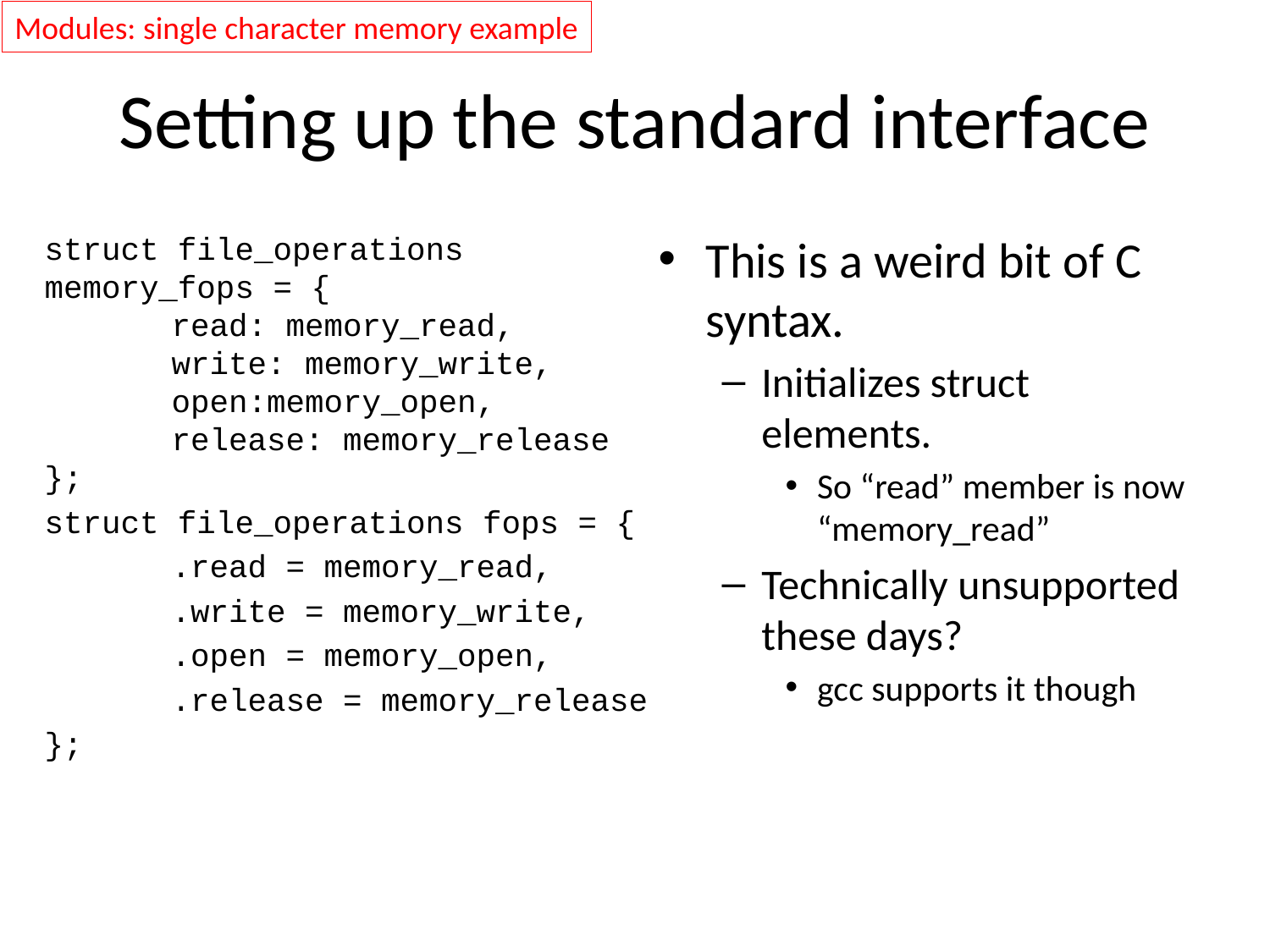

Modules: single character memory example
# Setting up the standard interface
struct file_operations memory_fops = {
	read: memory_read,
	write: memory_write,
	open:memory_open,
	release: memory_release
};
struct file_operations fops = {
	.read = memory_read,
	.write = memory_write,
	.open = memory_open,
	.release = memory_release
};

This is a weird bit of C syntax.
Initializes struct elements.
So “read” member is now “memory_read”
Technically unsupported these days?
gcc supports it though